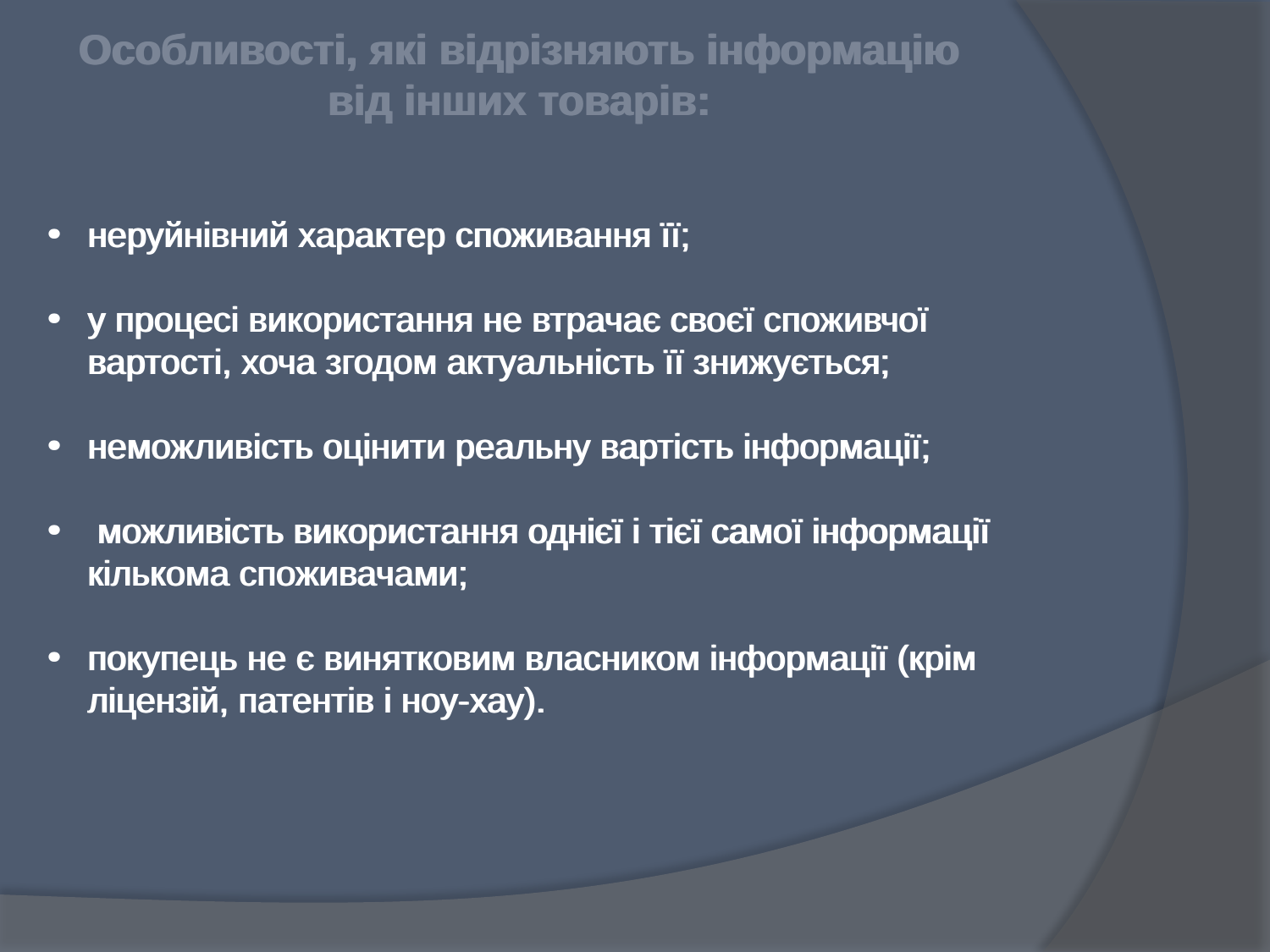

Особливості, які відрізняють інформацію від інших товарів:
Особливості, які відрізняють інформацію від інших товарів:
неруйнівний характер споживання її;

у процесі використання не втрачає своєї споживчої вартості, хоча згодом актуальність її знижується;

неможливість оцінити реальну вартість інформації;

 можливість використання однієї і тієї самої інформації кількома споживачами;

покупець не є винятковим власником інформації (крім ліцензій, патентів і ноу-хау).

неруйнівний характер споживання її;

у процесі використання не втрачає своєї споживчої вартості, хоча згодом актуальність її знижується;

неможливість оцінити реальну вартість інформації;

 можливість використання однієї і тієї самої інформації кількома споживачами;

покупець не є винятковим власником інформації (крім ліцензій, патентів і ноу-хау).